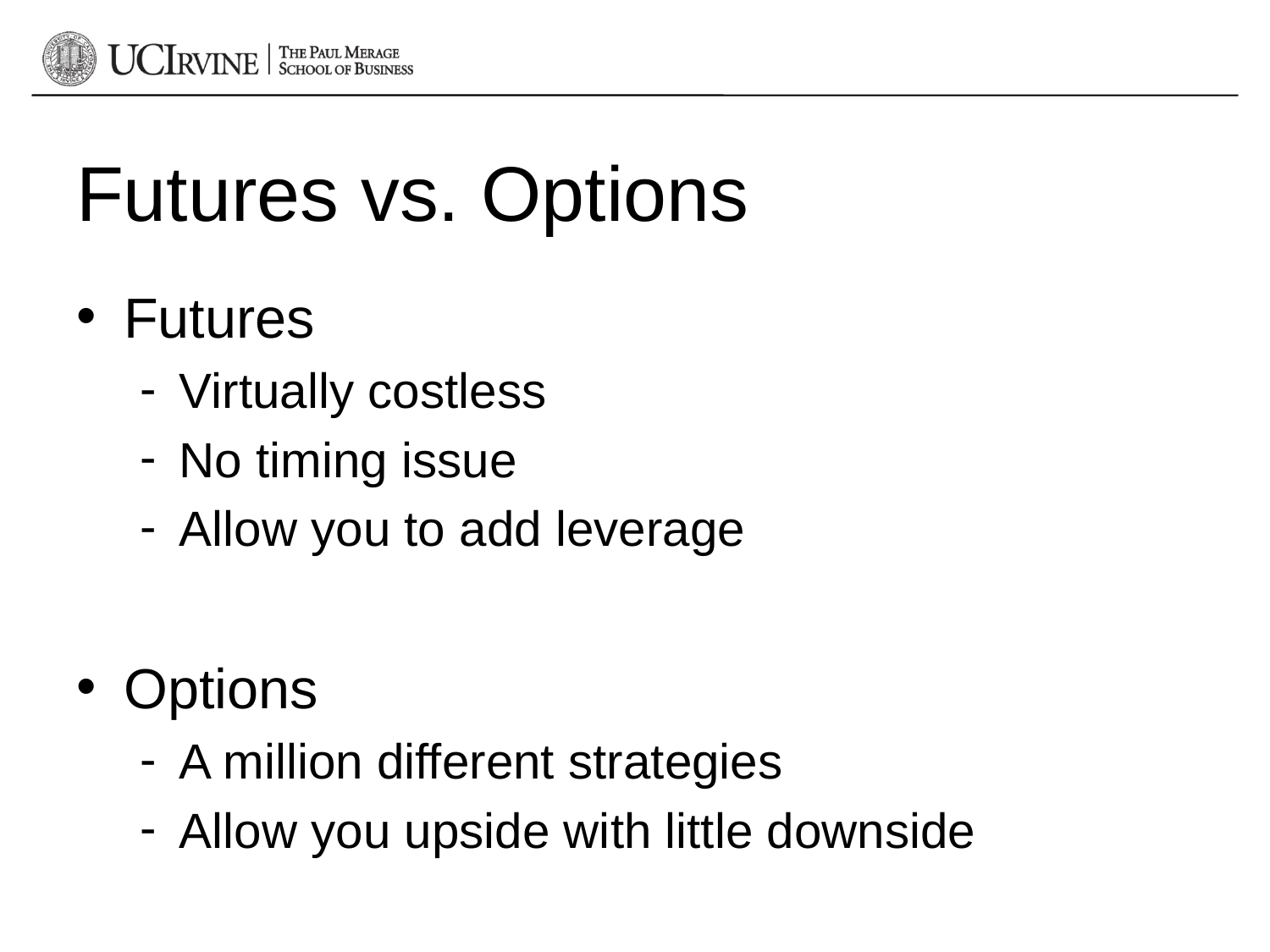

# Futures vs. Options
Futures
Virtually costless
No timing issue
Allow you to add leverage

Options
A million different strategies
Allow you upside with little downside